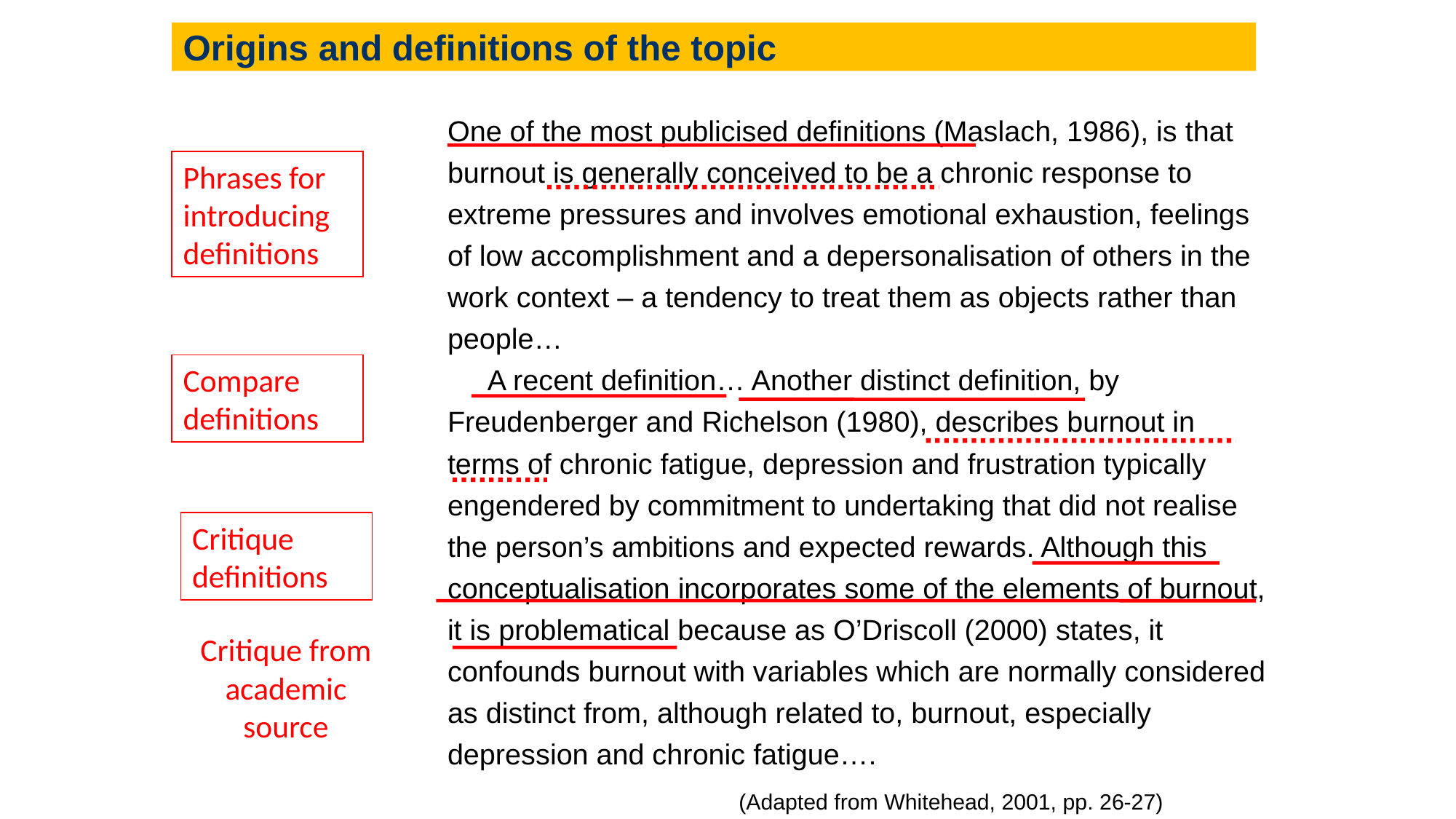

Origins and definitions of the topic
One of the most publicised definitions (Maslach, 1986), is that burnout is generally conceived to be a chronic response to extreme pressures and involves emotional exhaustion, feelings of low accomplishment and a depersonalisation of others in the work context – a tendency to treat them as objects rather than people…
     A recent definition… Another distinct definition, by Freudenberger and Richelson (1980), describes burnout in terms of chronic fatigue, depression and frustration typically engendered by commitment to undertaking that did not realise the person’s ambitions and expected rewards. Although this conceptualisation incorporates some of the elements of burnout, it is problematical because as O’Driscoll (2000) states, it confounds burnout with variables which are normally considered as distinct from, although related to, burnout, especially depression and chronic fatigue….

Phrases for introducing definitions

Compare definitions

Critique definitions

Critique from academic source

(Adapted from Whitehead, 2001, pp. 26-27)